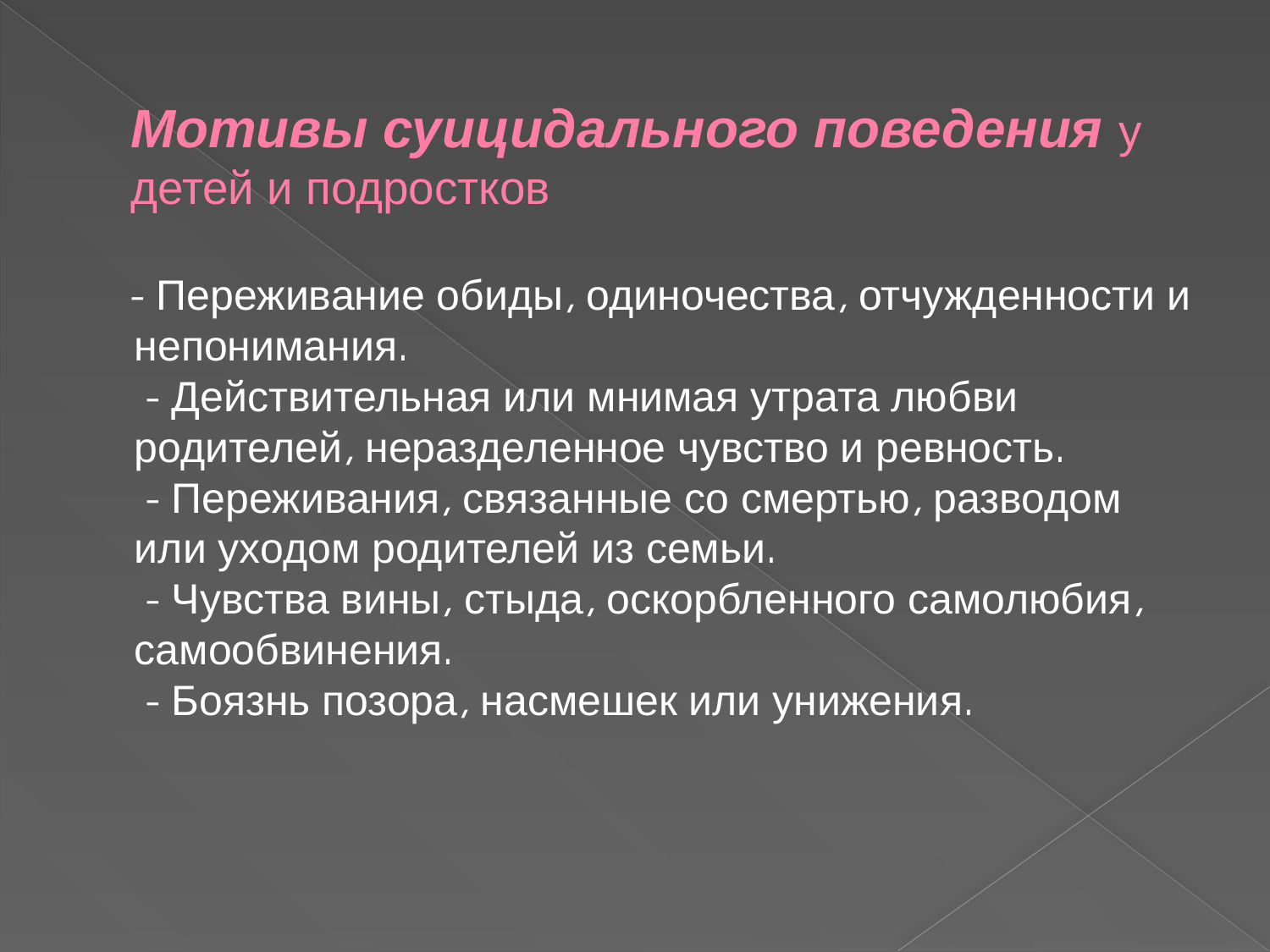

# Мотивы суицидального поведения у детей и подростков
    - Переживание обиды, одиночества, отчужденности и непонимания.
 - Действительная или мнимая утрата любви родителей, неразделенное чувство и ревность.
 - Переживания, связанные со смертью, разводом или уходом родителей из семьи.
 - Чувства вины, стыда, оскорбленного самолюбия, самообвинения.
 - Боязнь позора, насмешек или унижения.